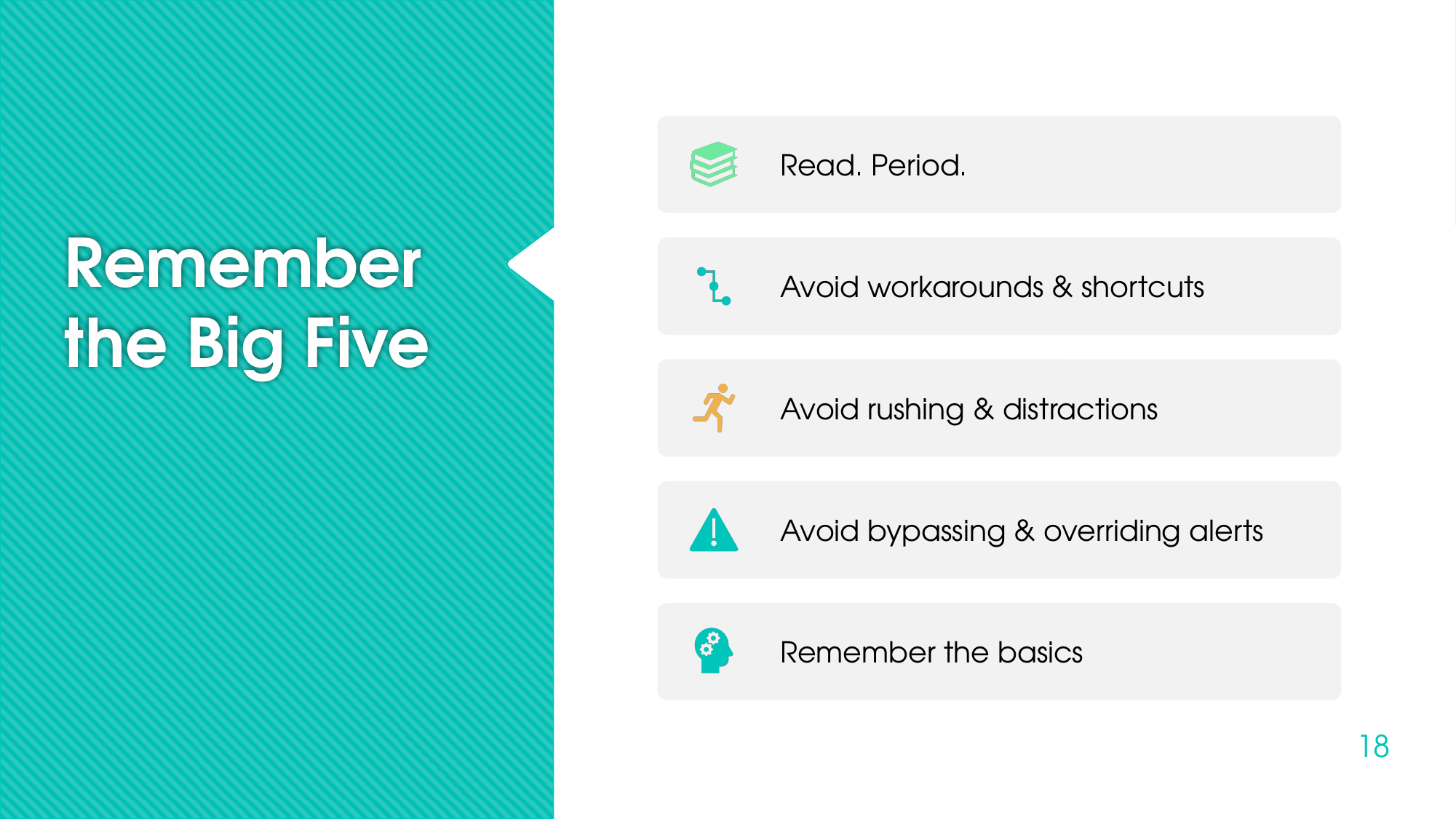

Read. Period.
Avoid workarounds & shortcuts
Avoid rushing & distractions
Avoid bypassing & overriding alerts
Remember the basics
# Remember the Big Five
18